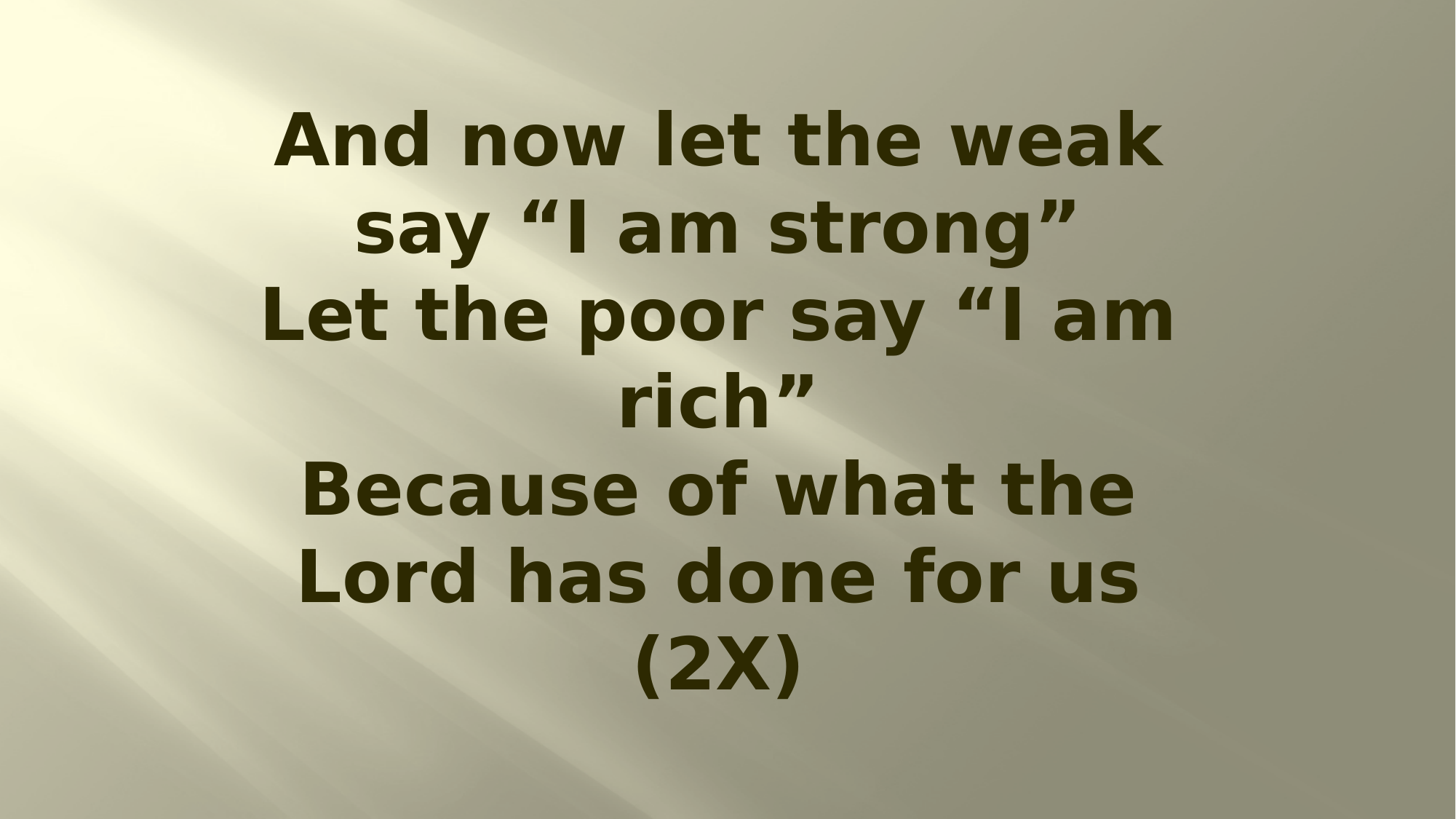

# And now let the weak say “I am strong” Let the poor say “I am rich” Because of what the Lord has done for us (2X)